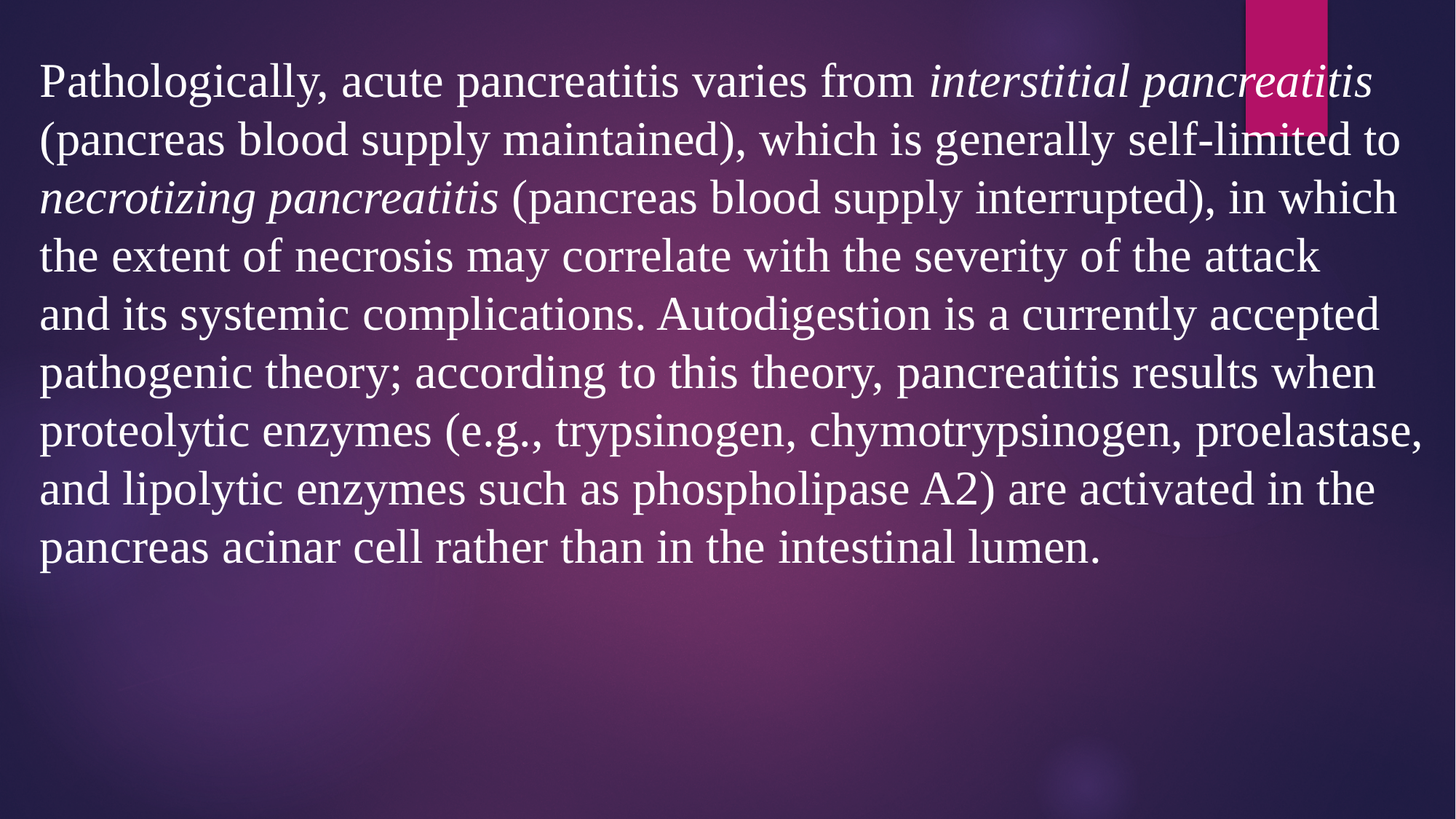

Pathologically, acute pancreatitis varies from interstitial pancreatitis
(pancreas blood supply maintained), which is generally self-limited to
necrotizing pancreatitis (pancreas blood supply interrupted), in which
the extent of necrosis may correlate with the severity of the attack
and its systemic complications. Autodigestion is a currently accepted
pathogenic theory; according to this theory, pancreatitis results when
proteolytic enzymes (e.g., trypsinogen, chymotrypsinogen, proelastase,
and lipolytic enzymes such as phospholipase A2) are activated in the
pancreas acinar cell rather than in the intestinal lumen.